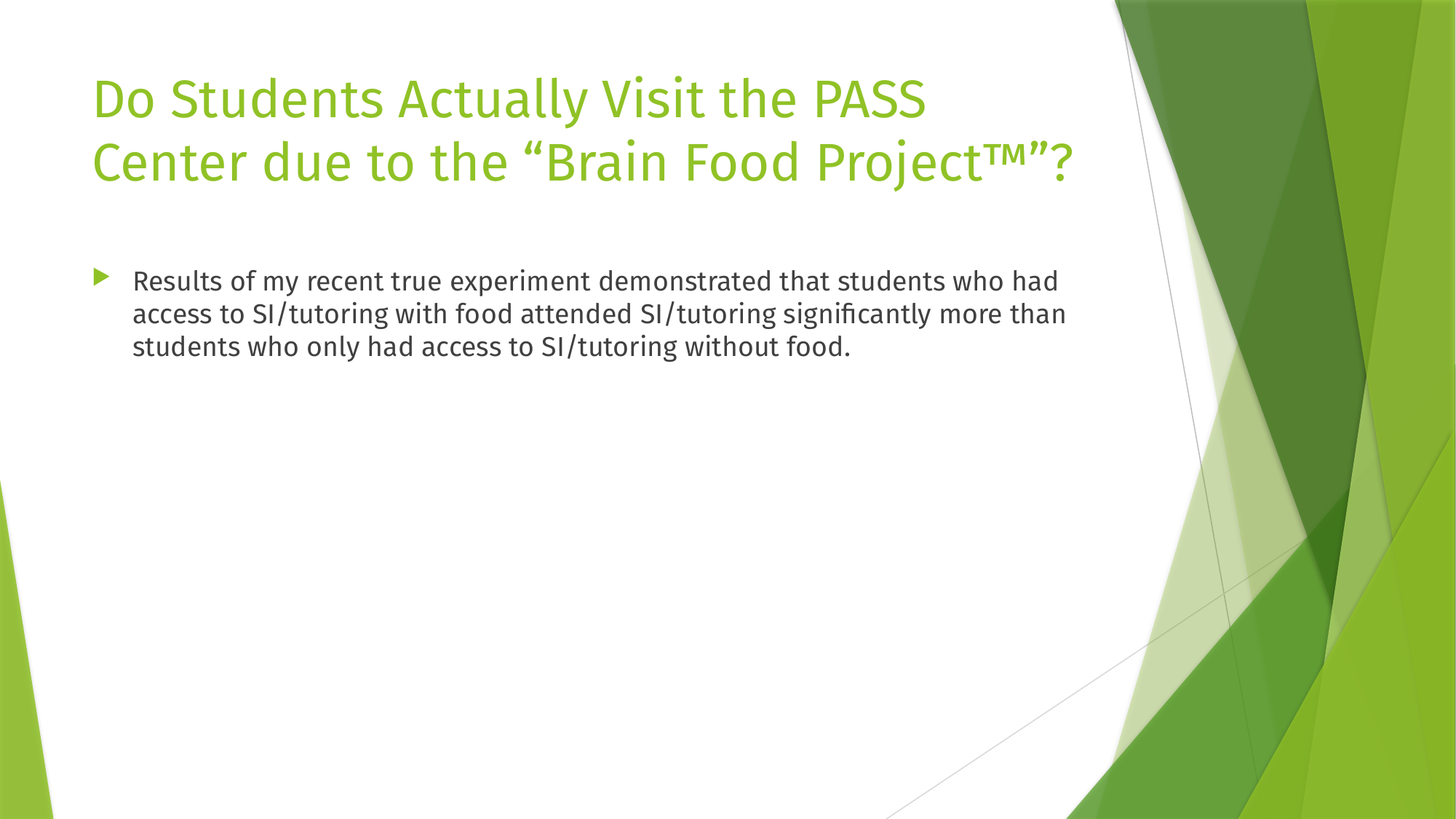

# Do Students Actually Visit the PASS Center due to the “Brain Food Project™”?
Results of my recent true experiment demonstrated that students who had access to SI/tutoring with food attended SI/tutoring significantly more than students who only had access to SI/tutoring without food.